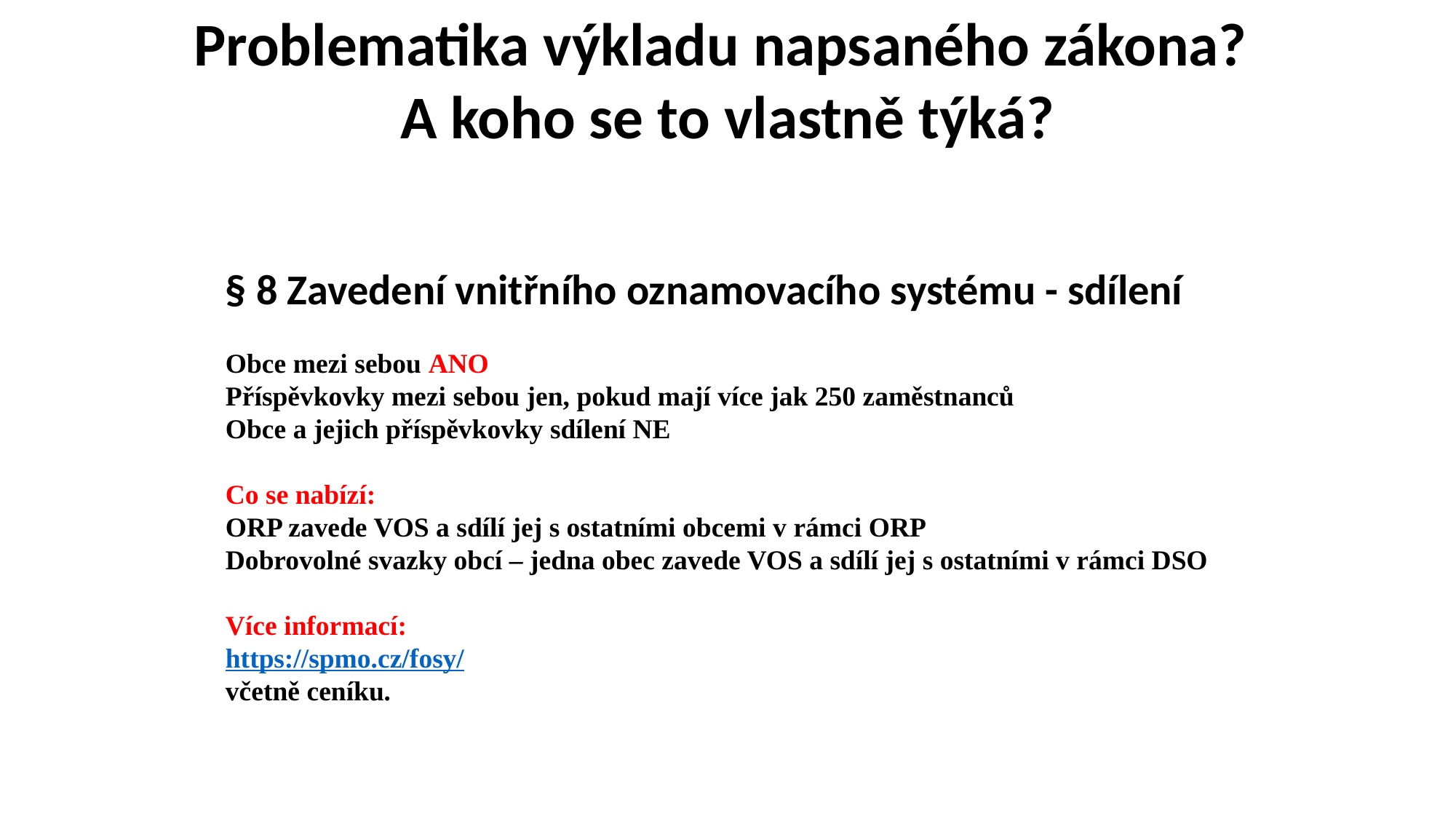

Problematika výkladu napsaného zákona?
A koho se to vlastně týká?
§ 8 Zavedení vnitřního oznamovacího systému - sdílení

Obce mezi sebou ANO
Příspěvkovky mezi sebou jen, pokud mají více jak 250 zaměstnanců
Obce a jejich příspěvkovky sdílení NE

Co se nabízí:
ORP zavede VOS a sdílí jej s ostatními obcemi v rámci ORP
Dobrovolné svazky obcí – jedna obec zavede VOS a sdílí jej s ostatními v rámci DSO

Více informací:
https://spmo.cz/fosy/
včetně ceníku.